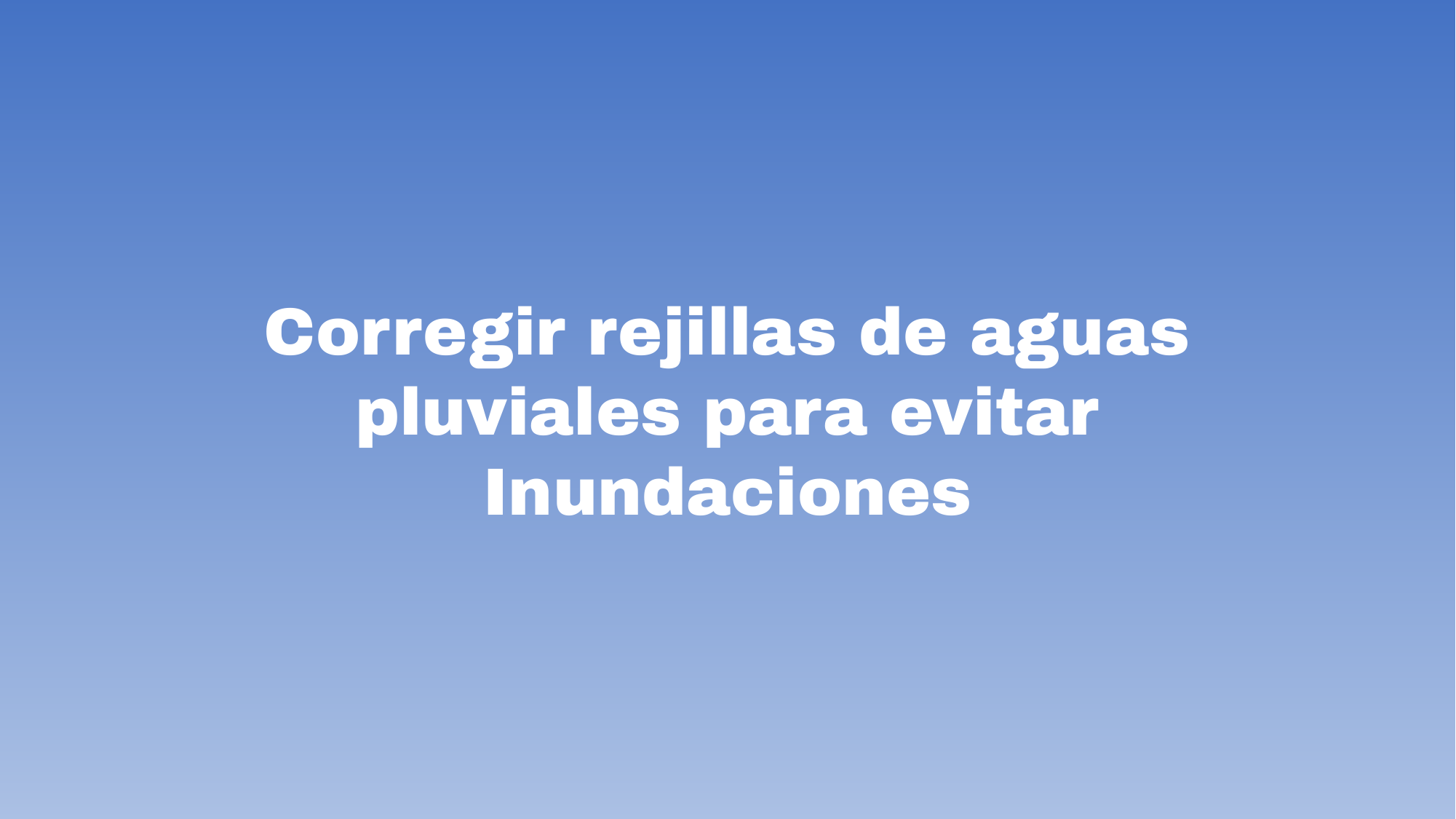

Corregir rejillas de aguas pluviales para evitar Inundaciones